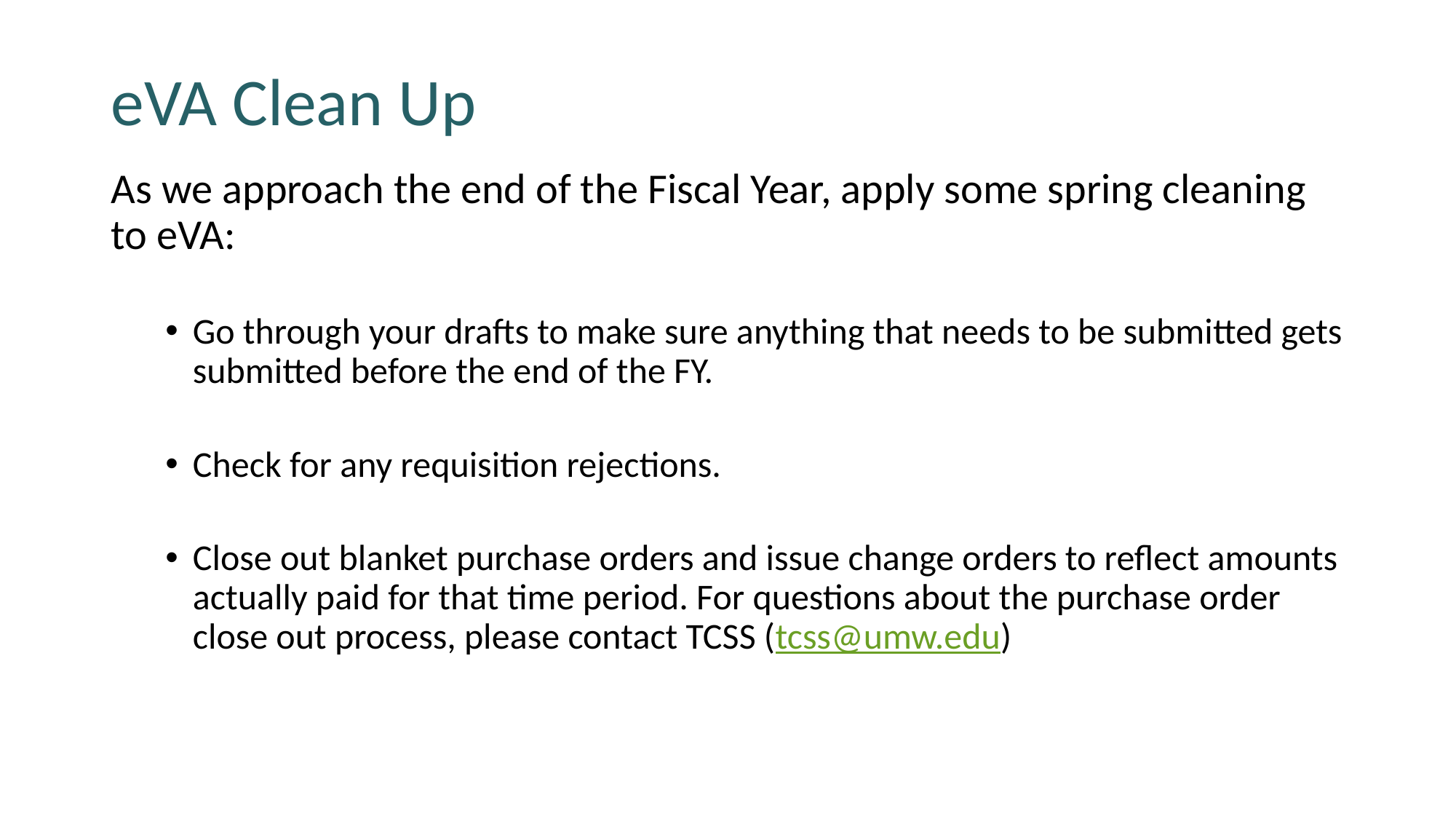

eVA Clean Up
As we approach the end of the Fiscal Year, apply some spring cleaning to eVA:

Go through your drafts to make sure anything that needs to be submitted gets submitted before the end of the FY.

Check for any requisition rejections.

Close out blanket purchase orders and issue change orders to reflect amounts actually paid for that time period. For questions about the purchase order close out process, please contact TCSS (tcss@umw.edu)